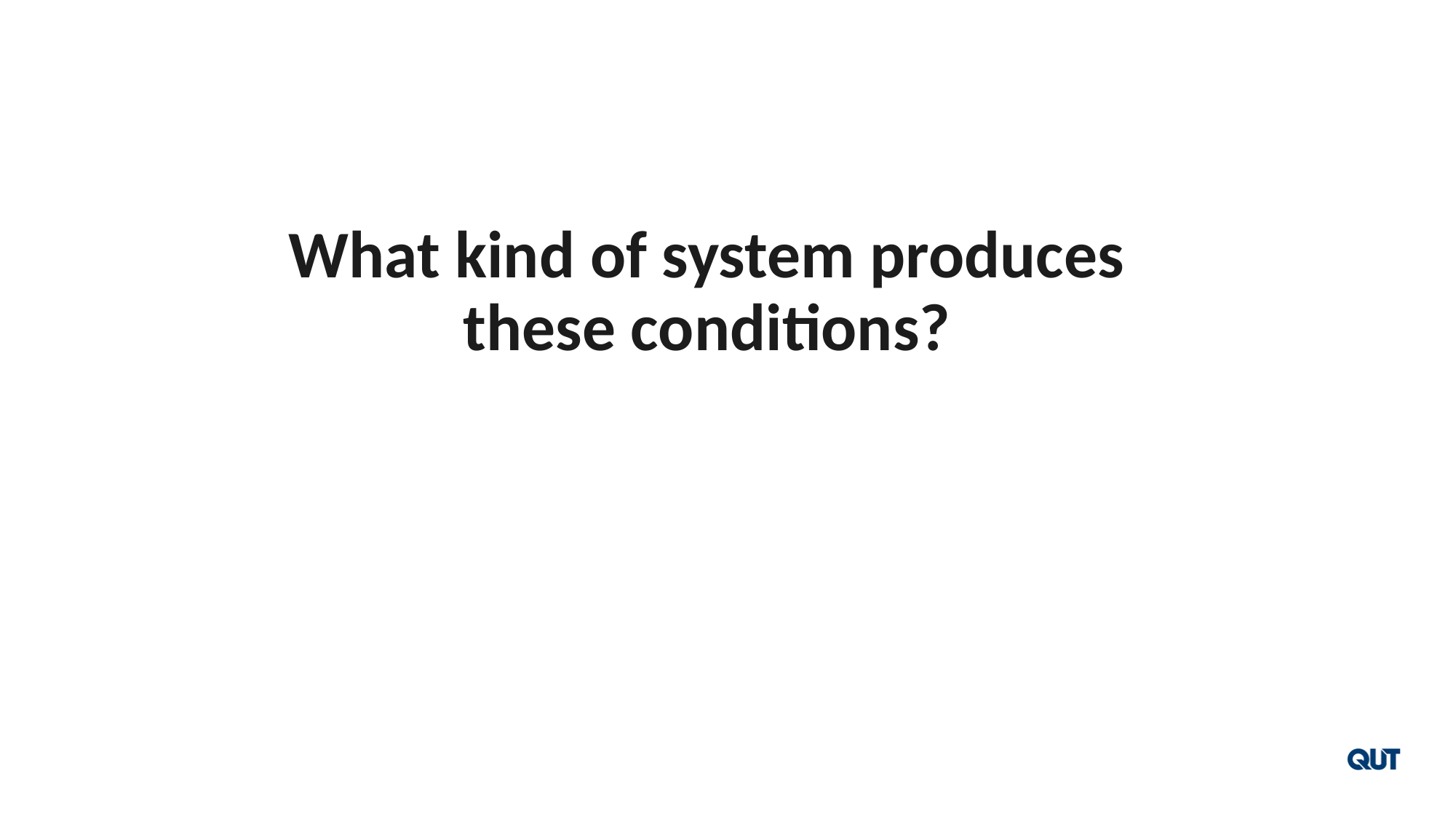

#
What kind of system produces these conditions?